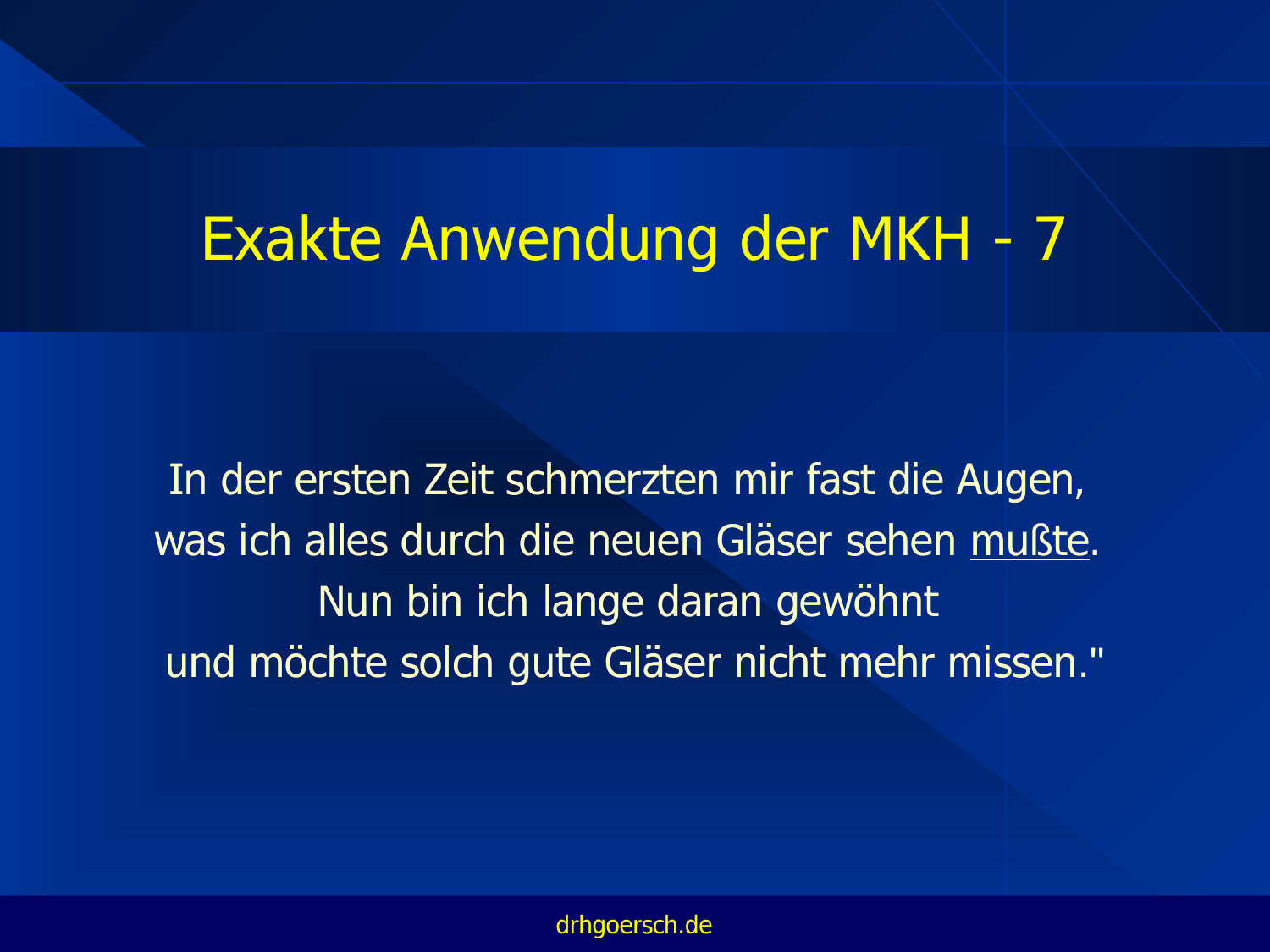

# Exakte Anwendung der MKH - 7

In der ersten Zeit schmerzten mir fast die Augen,
was ich alles durch die neuen Gläser sehen mußte.
Nun bin ich lange daran gewöhnt
und möchte solch gute Gläser nicht mehr missen.ʺ

drhgoersch.de